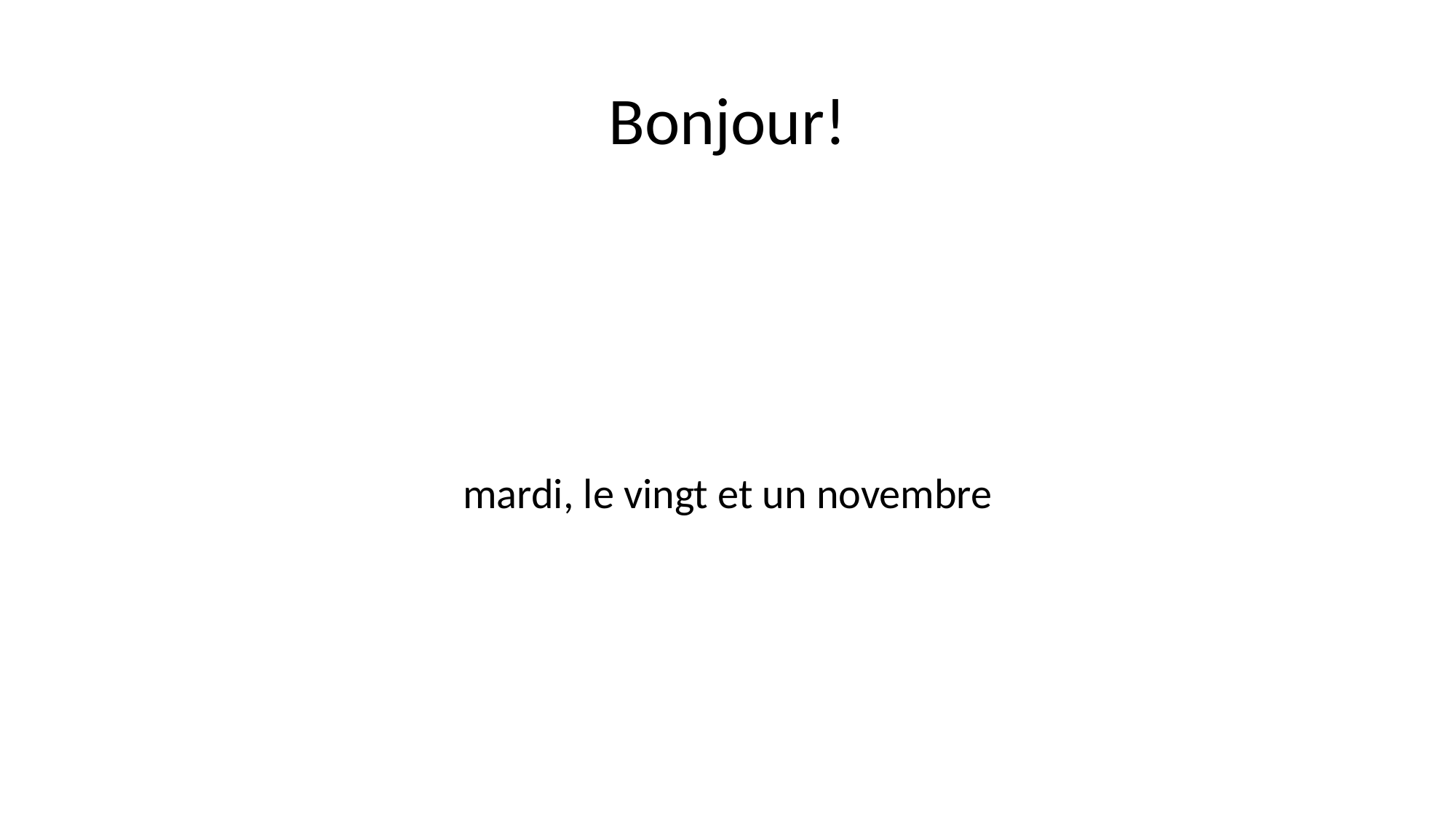

# Bonjour!

mardi, le vingt et un novembre